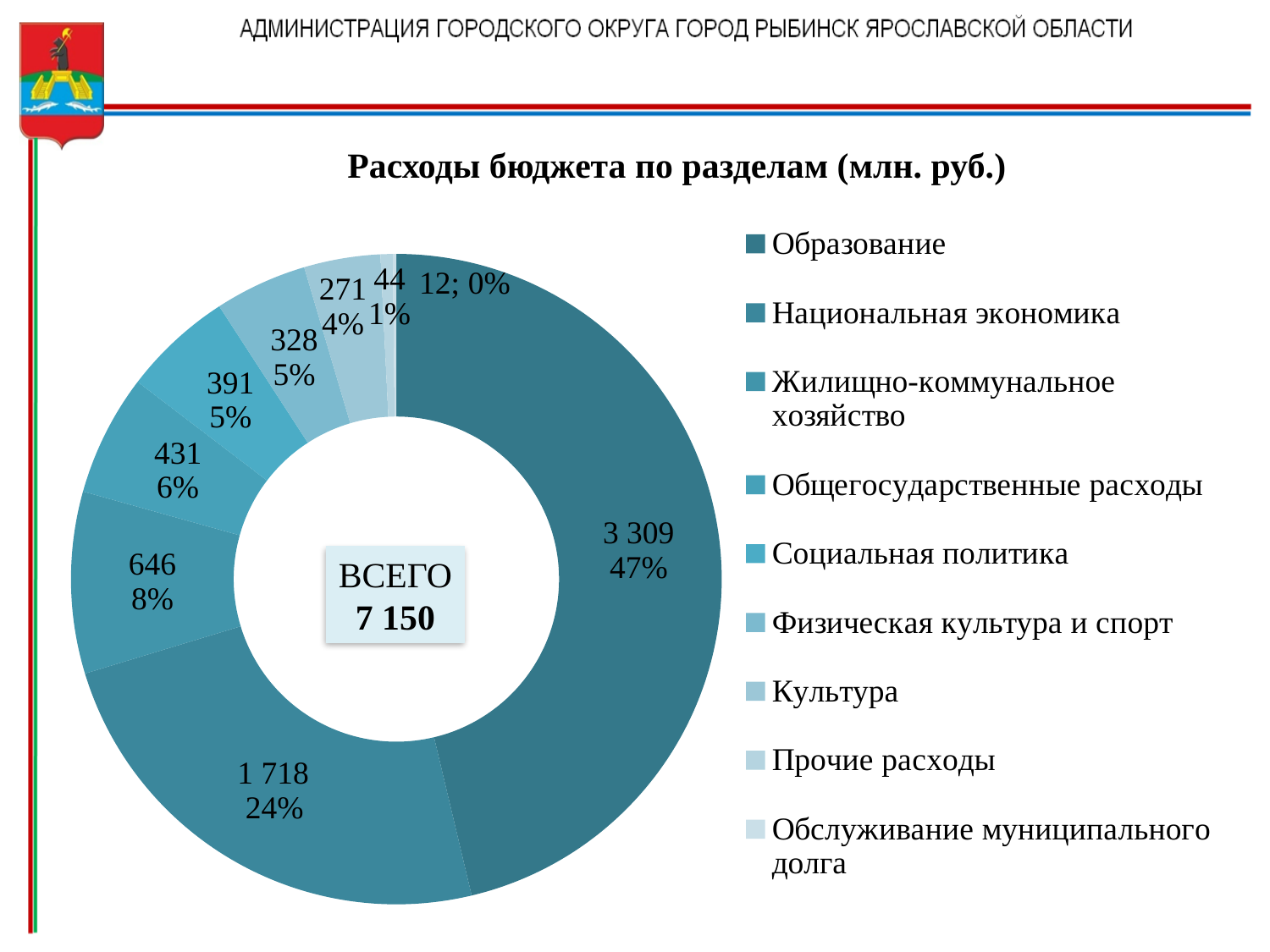

Расходы бюджета по разделам (млн. руб.)

### Chart

| Category |  |
|---|---|
| Образование | 3309.0 |
| Национальная экономика | 1718.0 |
| Жилищно-коммунальное хозяйство | 646.0 |
| Общегосударственные расходы | 431.0 |
| Социальная политика | 391.0 |
| Физическая культура и спорт | 328.0 |
| Культура | 271.0 |
| Прочие расходы | 44.0 |
| Обслуживание муниципального долга | 12.0 |
ВСЕГО
7 150